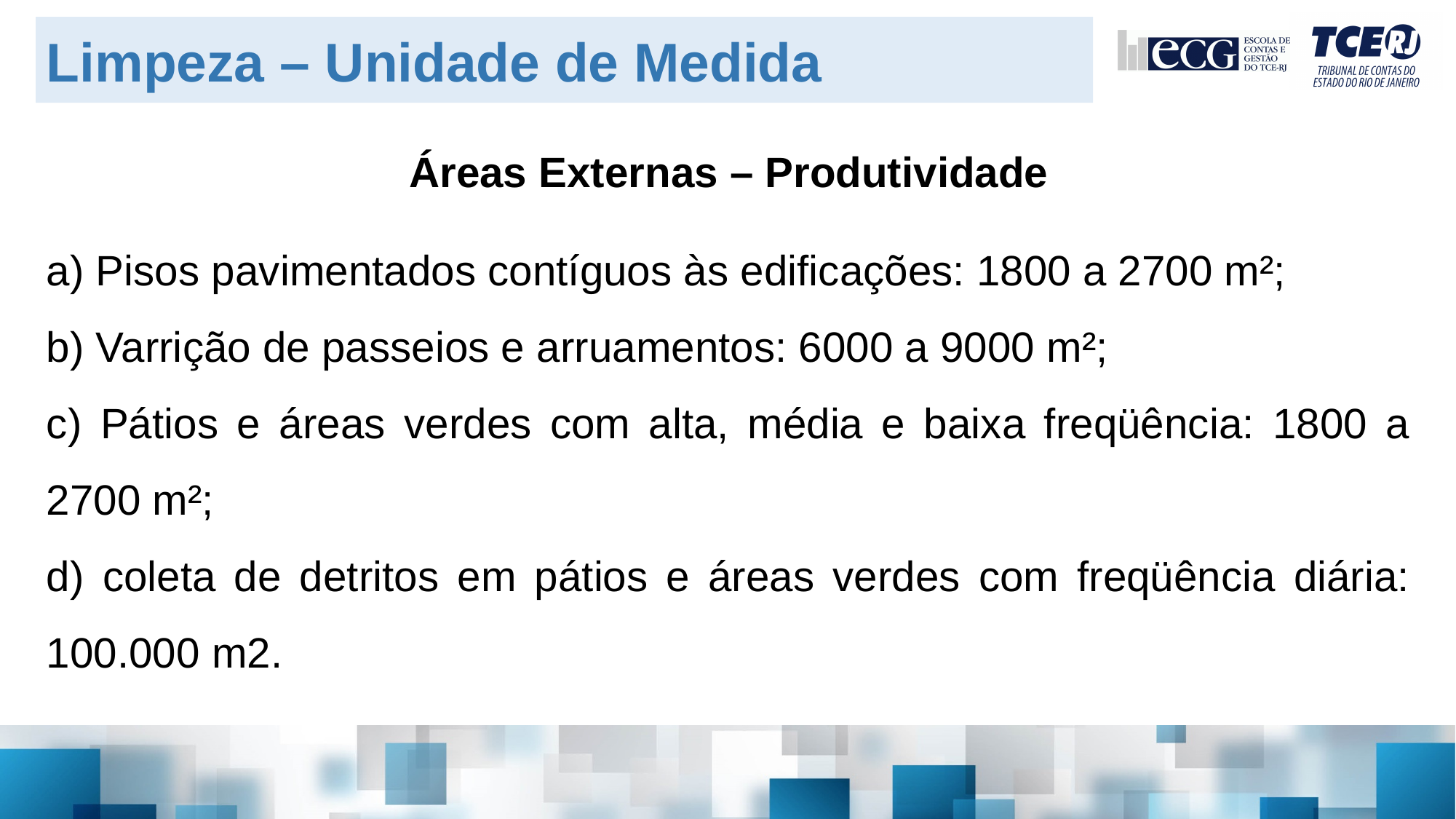

Limpeza – Unidade de Medida
Áreas Externas – Produtividade

a) Pisos pavimentados contíguos às edificações: 1800 a 2700 m²;
b) Varrição de passeios e arruamentos: 6000 a 9000 m²;
c) Pátios e áreas verdes com alta, média e baixa freqüência: 1800 a 2700 m²;
d) coleta de detritos em pátios e áreas verdes com freqüência diária: 100.000 m2.